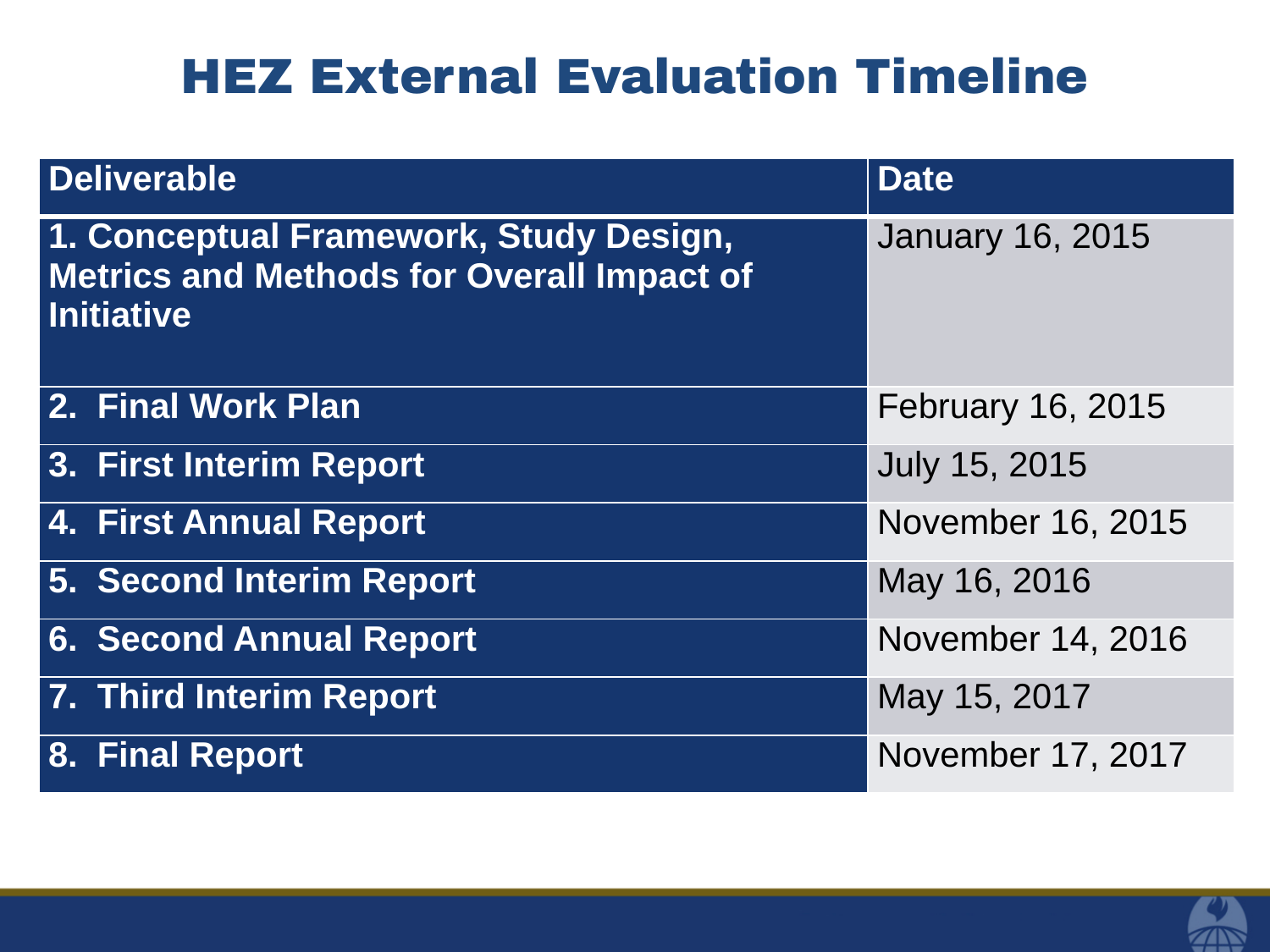

# HEZ External Evaluation Timeline
| Deliverable | Date |
| --- | --- |
| 1. Conceptual Framework, Study Design, Metrics and Methods for Overall Impact of Initiative | January 16, 2015 |
| 2. Final Work Plan | February 16, 2015 |
| 3. First Interim Report | July 15, 2015 |
| 4. First Annual Report | November 16, 2015 |
| 5. Second Interim Report | May 16, 2016 |
| 6. Second Annual Report | November 14, 2016 |
| 7. Third Interim Report | May 15, 2017 |
| 8. Final Report | November 17, 2017 |